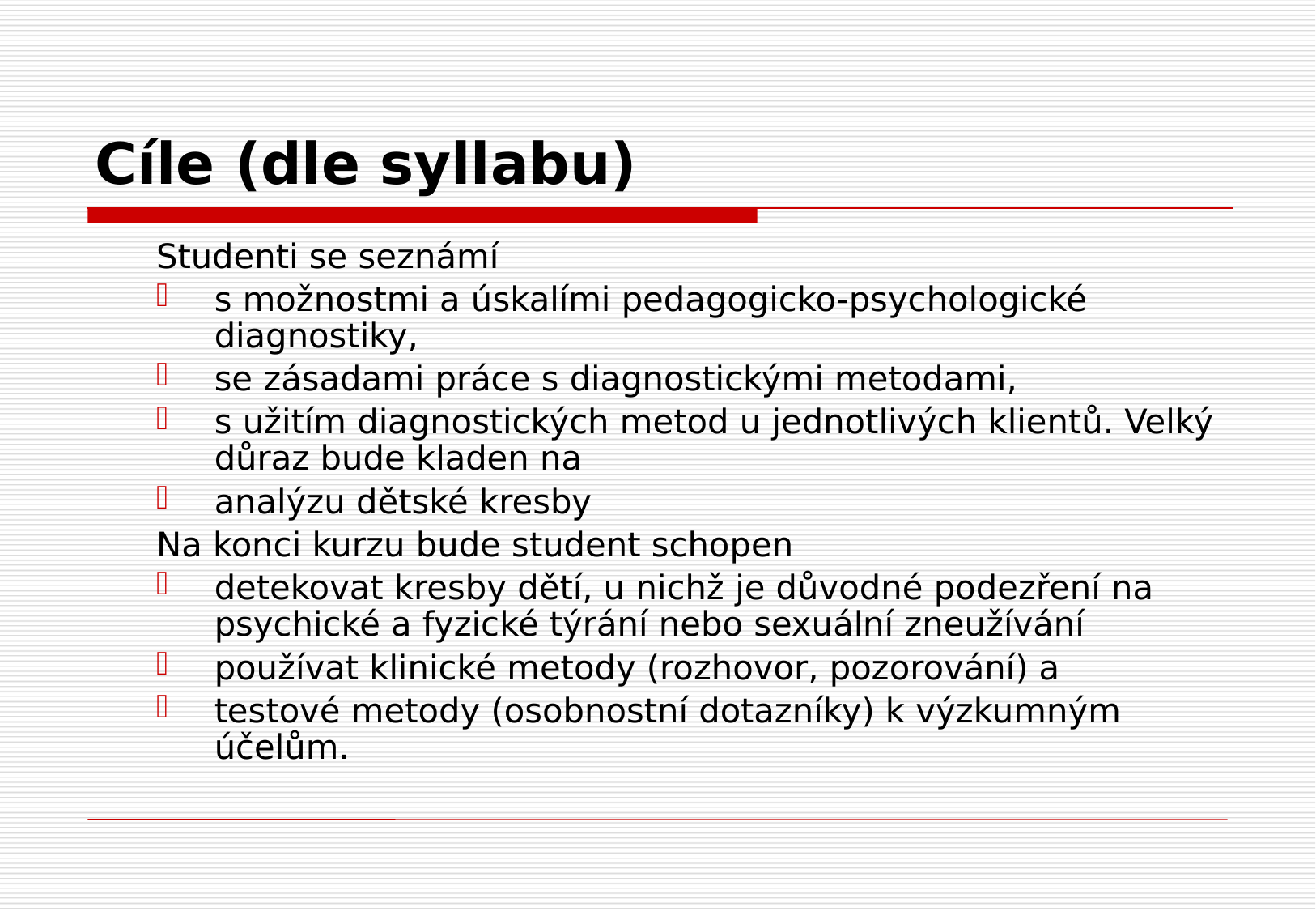

# Cíle (dle syllabu)
Studenti se seznámí
s možnostmi a úskalími pedagogicko-psychologické diagnostiky,
se zásadami práce s diagnostickými metodami,
s užitím diagnostických metod u jednotlivých klientů. Velký důraz bude kladen na
analýzu dětské kresby
Na konci kurzu bude student schopen
detekovat kresby dětí, u nichž je důvodné podezření na psychické a fyzické týrání nebo sexuální zneužívání
používat klinické metody (rozhovor, pozorování) a
testové metody (osobnostní dotazníky) k výzkumným účelům.